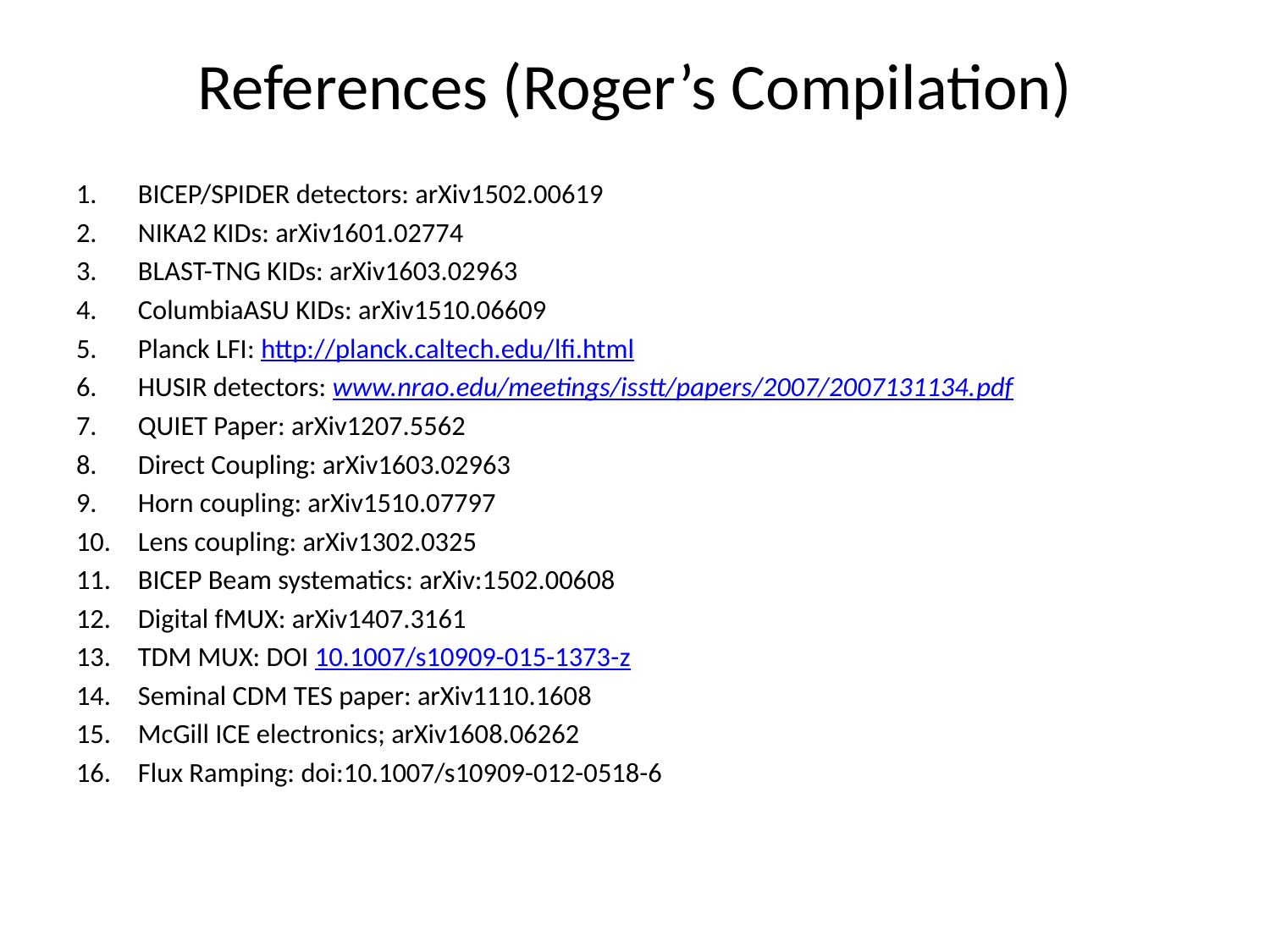

# References (Roger’s Compilation)
BICEP/SPIDER detectors: arXiv1502.00619
NIKA2 KIDs: arXiv1601.02774
BLAST-TNG KIDs: arXiv1603.02963
ColumbiaASU KIDs: arXiv1510.06609
Planck LFI: http://planck.caltech.edu/lfi.html
HUSIR detectors: www.nrao.edu/meetings/isstt/papers/2007/2007131134.pdf
QUIET Paper: arXiv1207.5562
Direct Coupling: arXiv1603.02963
Horn coupling: arXiv1510.07797
Lens coupling: arXiv1302.0325
BICEP Beam systematics: arXiv:1502.00608
Digital fMUX: arXiv1407.3161
TDM MUX: DOI 10.1007/s10909-015-1373-z
Seminal CDM TES paper: arXiv1110.1608
McGill ICE electronics; arXiv1608.06262
Flux Ramping: doi:10.1007/s10909-012-0518-6